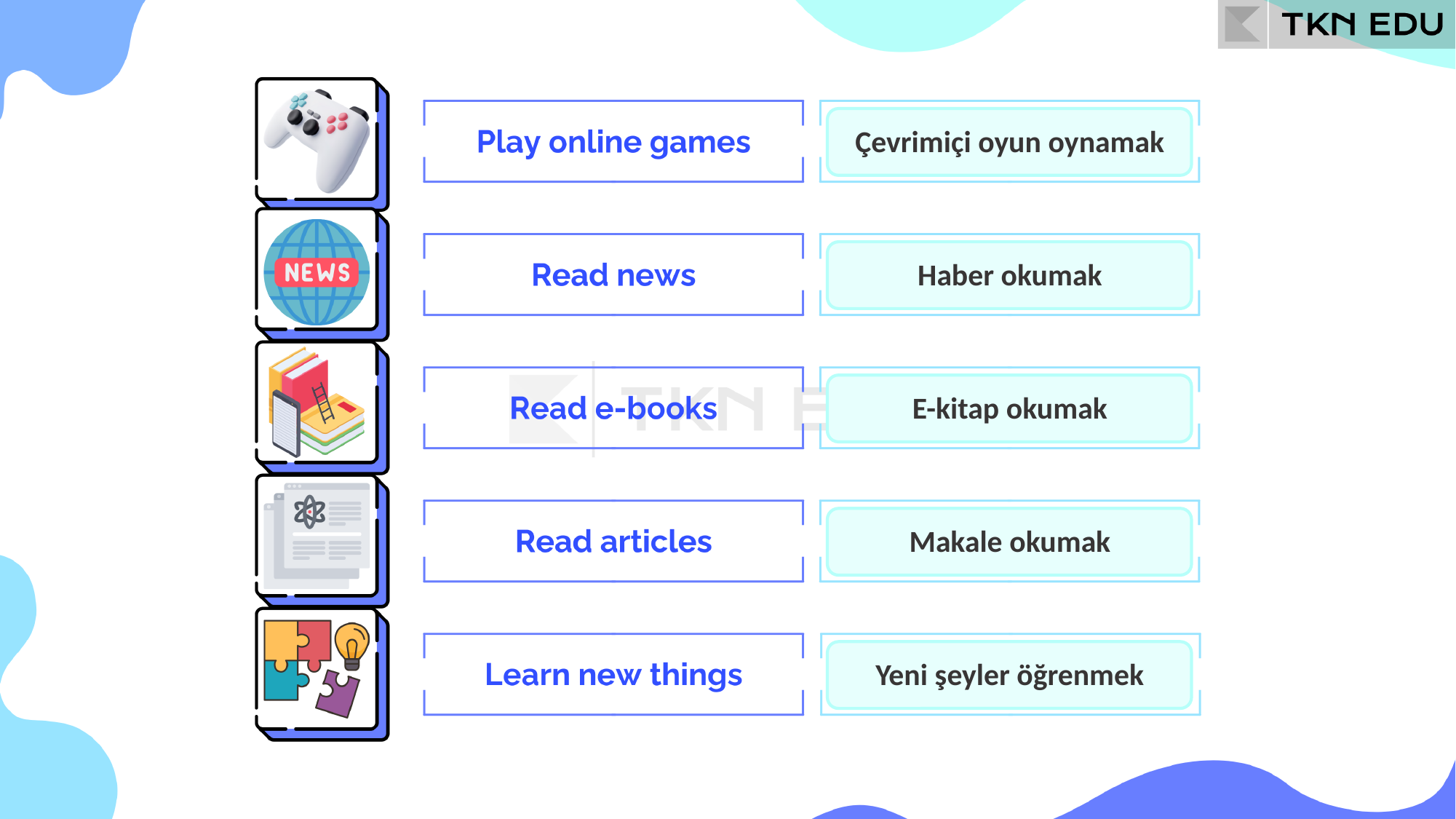

Çevrimiçi oyun oynamak

Haber okumak

E-kitap okumak

Makale okumak

Yeni şeyler öğrenmek